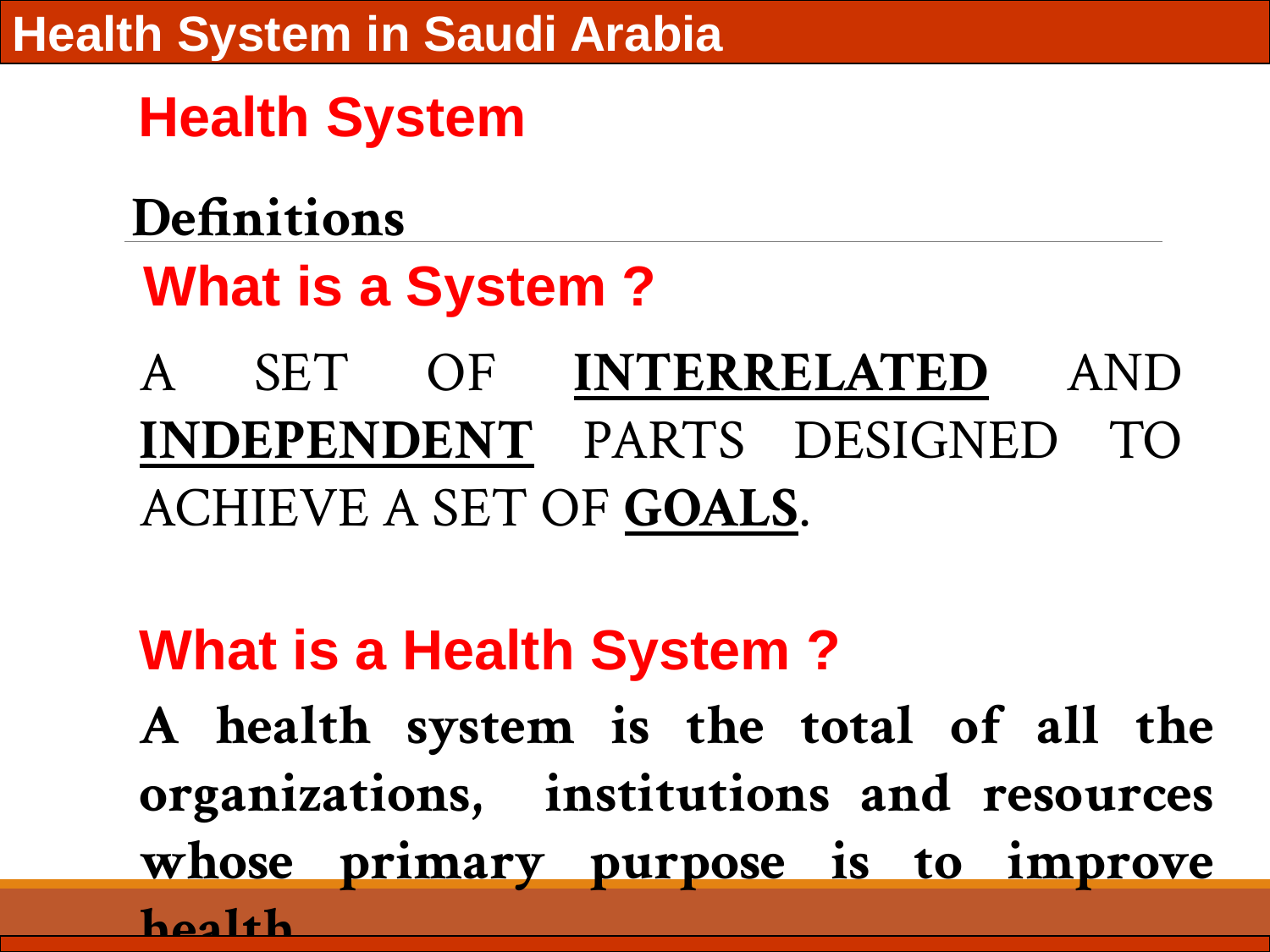

Health System in Saudi Arabia
Health System
Definitions
What is a System ?
A SET OF INTERRELATED AND INDEPENDENT PARTS DESIGNED TO ACHIEVE A SET OF GOALS.
What is a Health System ?
A health system is the total of all the organizations,  institutions and resources whose primary purpose is to improve health.